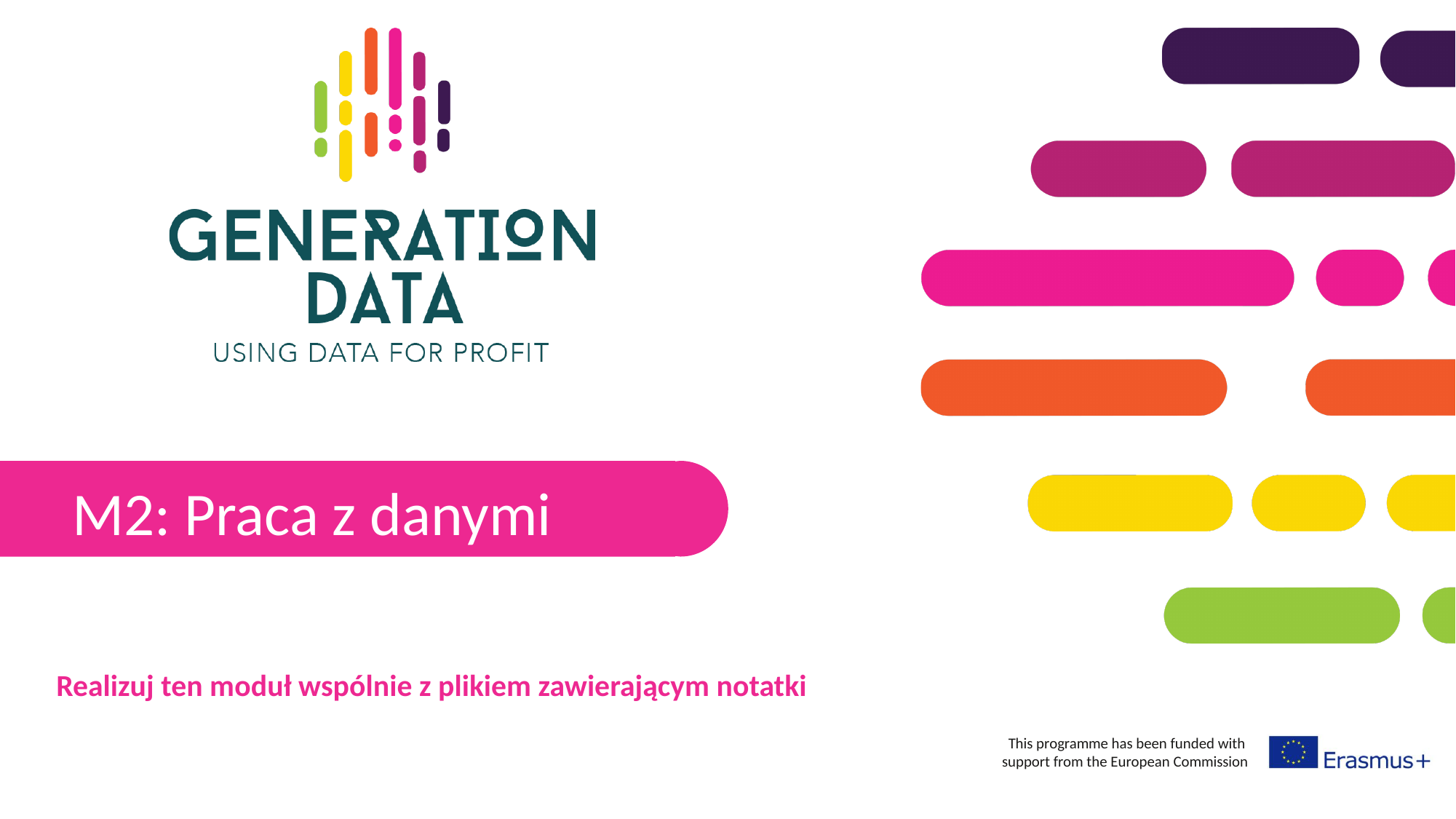

M2: Praca z danymi
Realizuj ten moduł wspólnie z plikiem zawierającym notatki